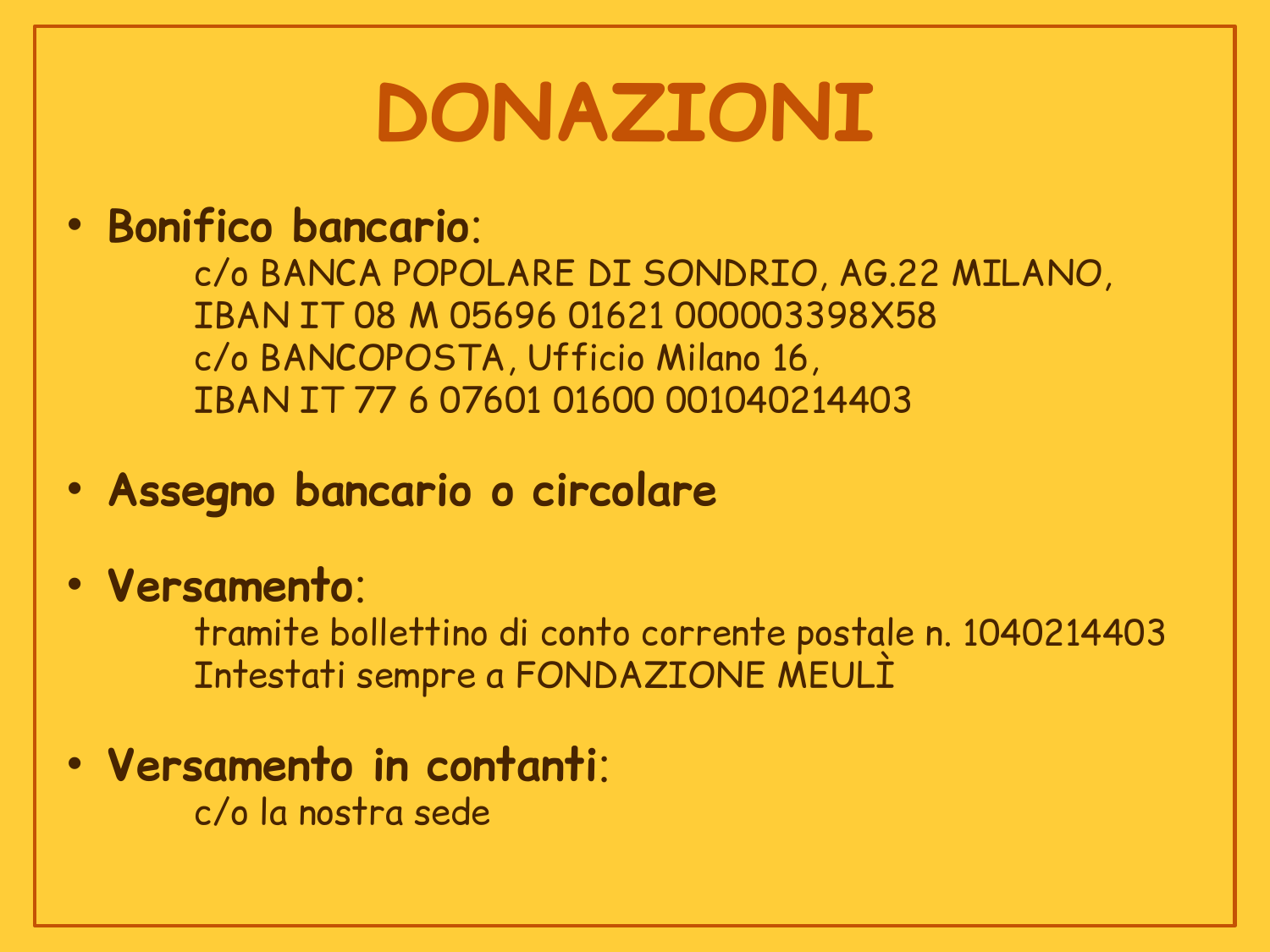

# DONAZIONI
Bonifico bancario:
	c/o BANCA POPOLARE DI SONDRIO, AG.22 MILANO,
	IBAN IT 08 M 05696 01621 000003398X58
	c/o BANCOPOSTA, Ufficio Milano 16,
	IBAN IT 77 6 07601 01600 001040214403

Assegno bancario o circolare

Versamento:
	tramite bollettino di conto corrente postale n. 1040214403
	Intestati sempre a FONDAZIONE MEULÌ

Versamento in contanti:
	c/o la nostra sede